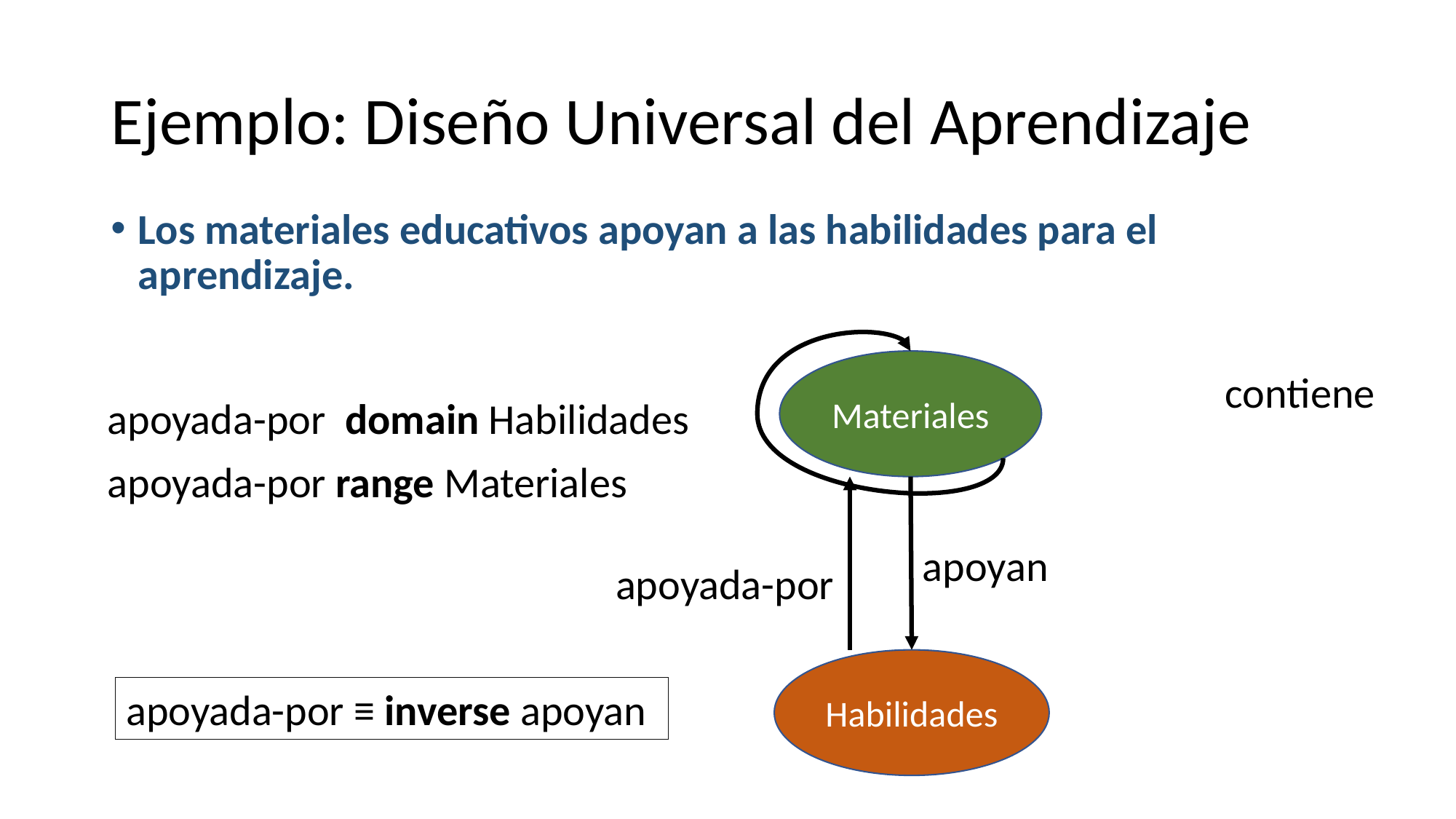

# Ejemplo: Diseño Universal del Aprendizaje
Los materiales educativos apoyan a las habilidades para el aprendizaje.
Materiales
contiene
apoyada-por  domain Habilidades
apoyada-por range Materiales
apoyan
apoyada-por
Habilidades
apoyada-por ≡ inverse apoyan